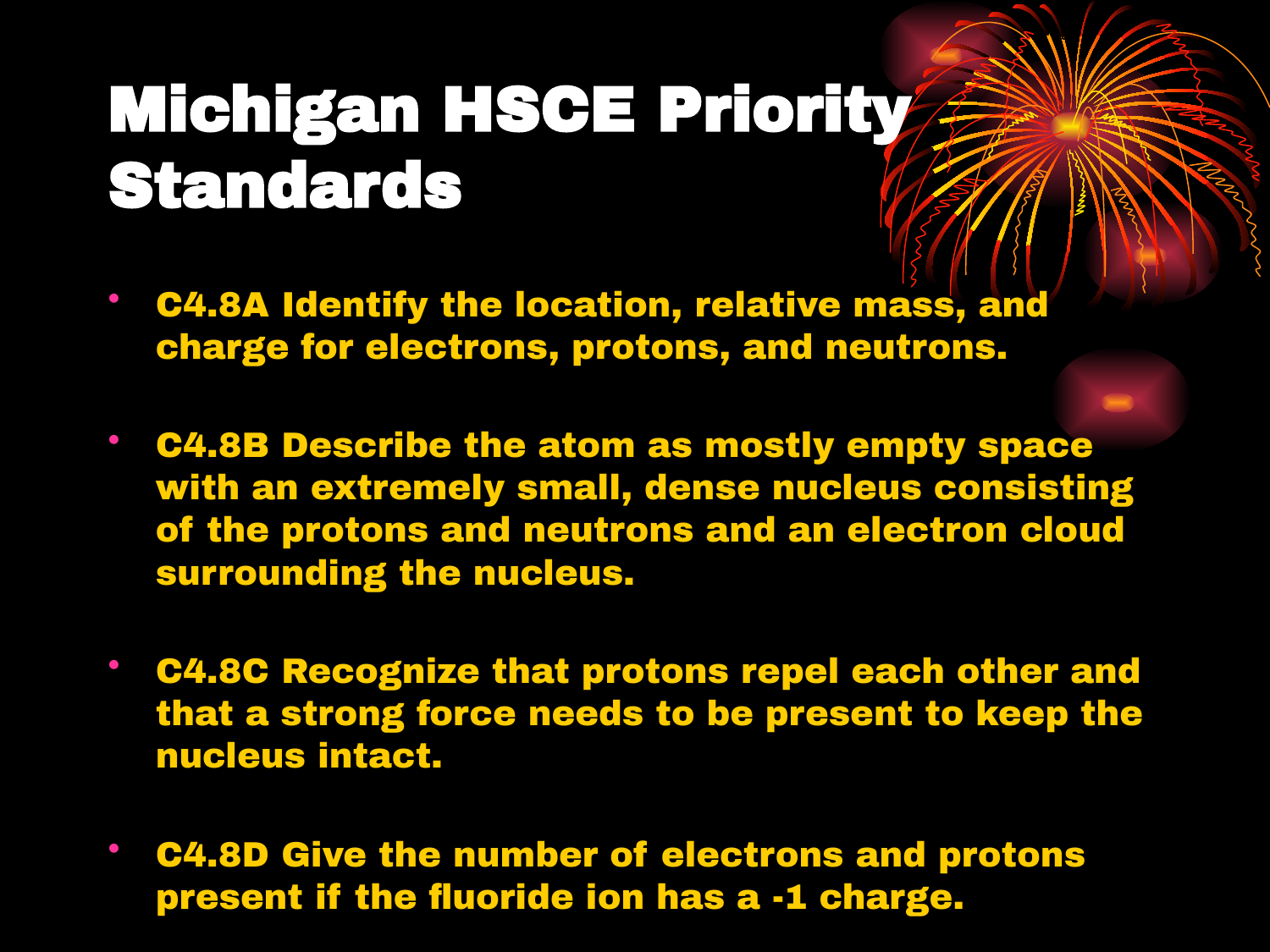

# Michigan HSCE Priority Standards
C4.8A Identify the location, relative mass, and charge for electrons, protons, and neutrons.

C4.8B Describe the atom as mostly empty space with an extremely small, dense nucleus consisting of the protons and neutrons and an electron cloud surrounding the nucleus.

C4.8C Recognize that protons repel each other and that a strong force needs to be present to keep the nucleus intact.

C4.8D Give the number of electrons and protons present if the fluoride ion has a -1 charge.